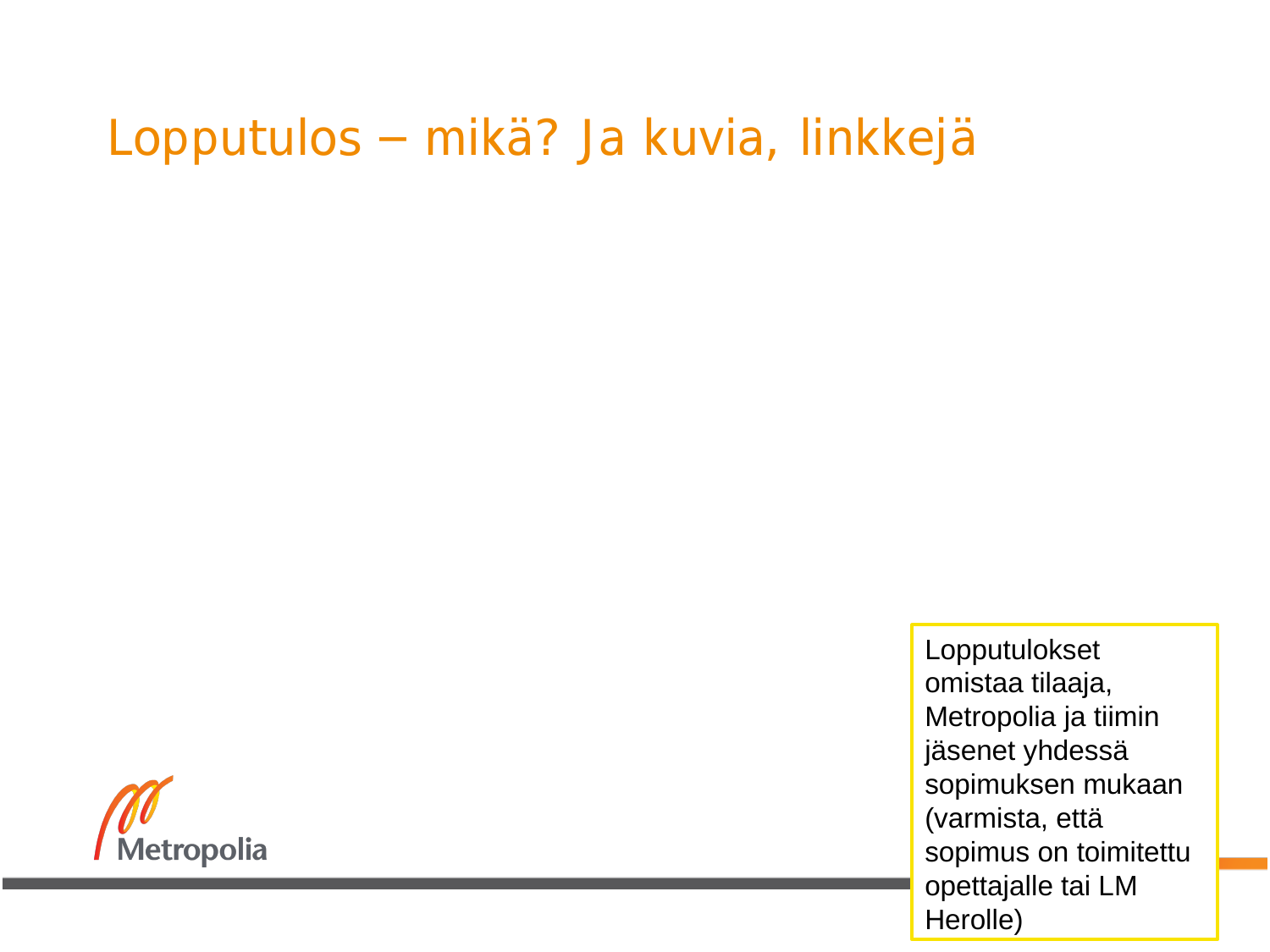

# Lopputulos – mikä? Ja kuvia, linkkejä

Lopputulokset omistaa tilaaja, Metropolia ja tiimin jäsenet yhdessä sopimuksen mukaan (varmista, että sopimus on toimitettu opettajalle tai LM Herolle)